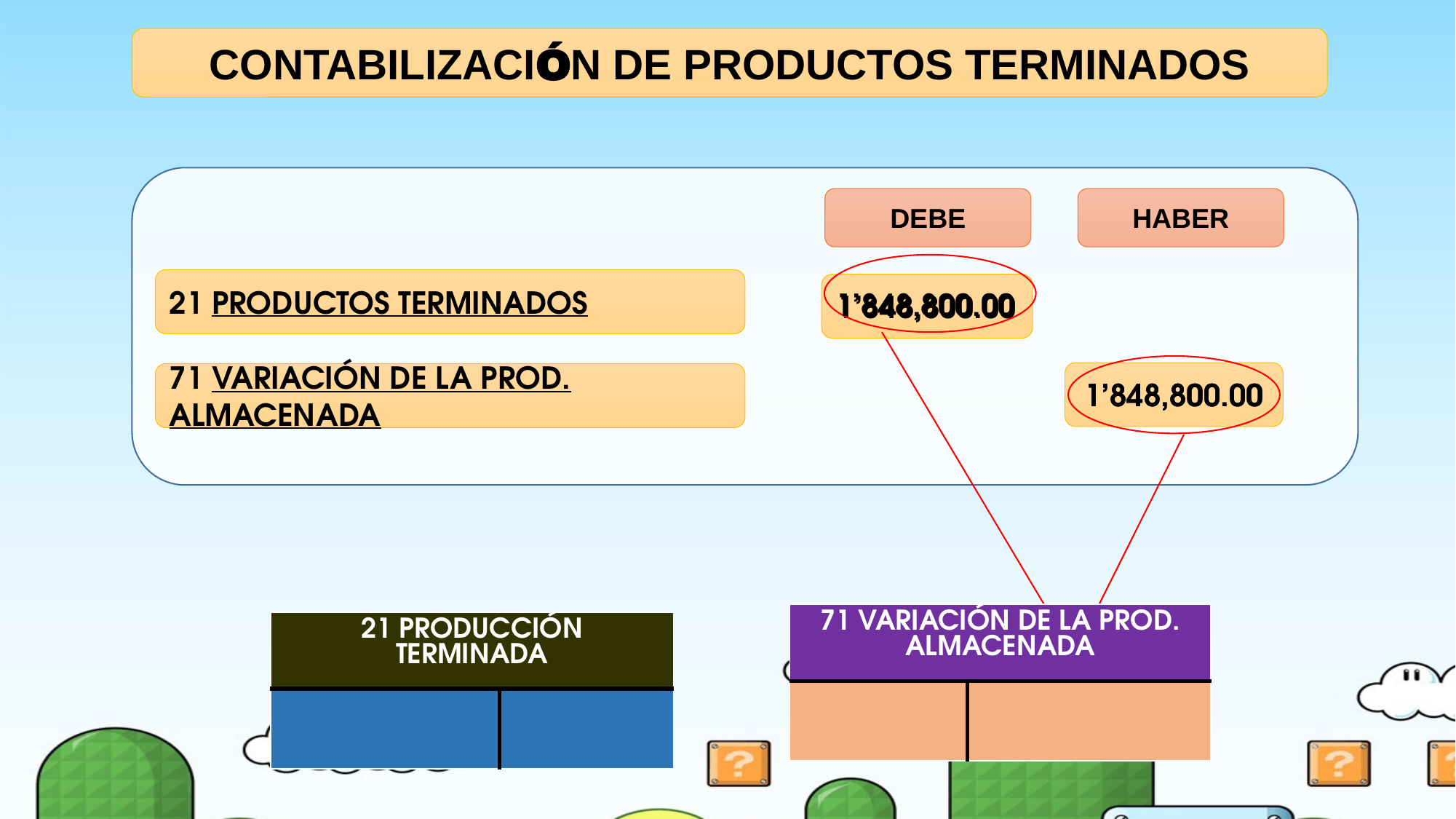

CONTABILIZACIÓN DE PRODUCTOS TERMINADOS

DEBE

HABER

21 PRODUCTOS TERMINADOS
1’848,800.00
1’848,800.00

1’848,800.00
71 VARIACIÓN DE LA PROD. ALMACENADA
1’848,800.00
| 71 VARIACIÓN DE LA PROD. ALMACENADA |  |
| --- | --- |
|  |  |
| 21 PRODUCCIÓN TERMINADA |  |
| --- | --- |
|  |  |